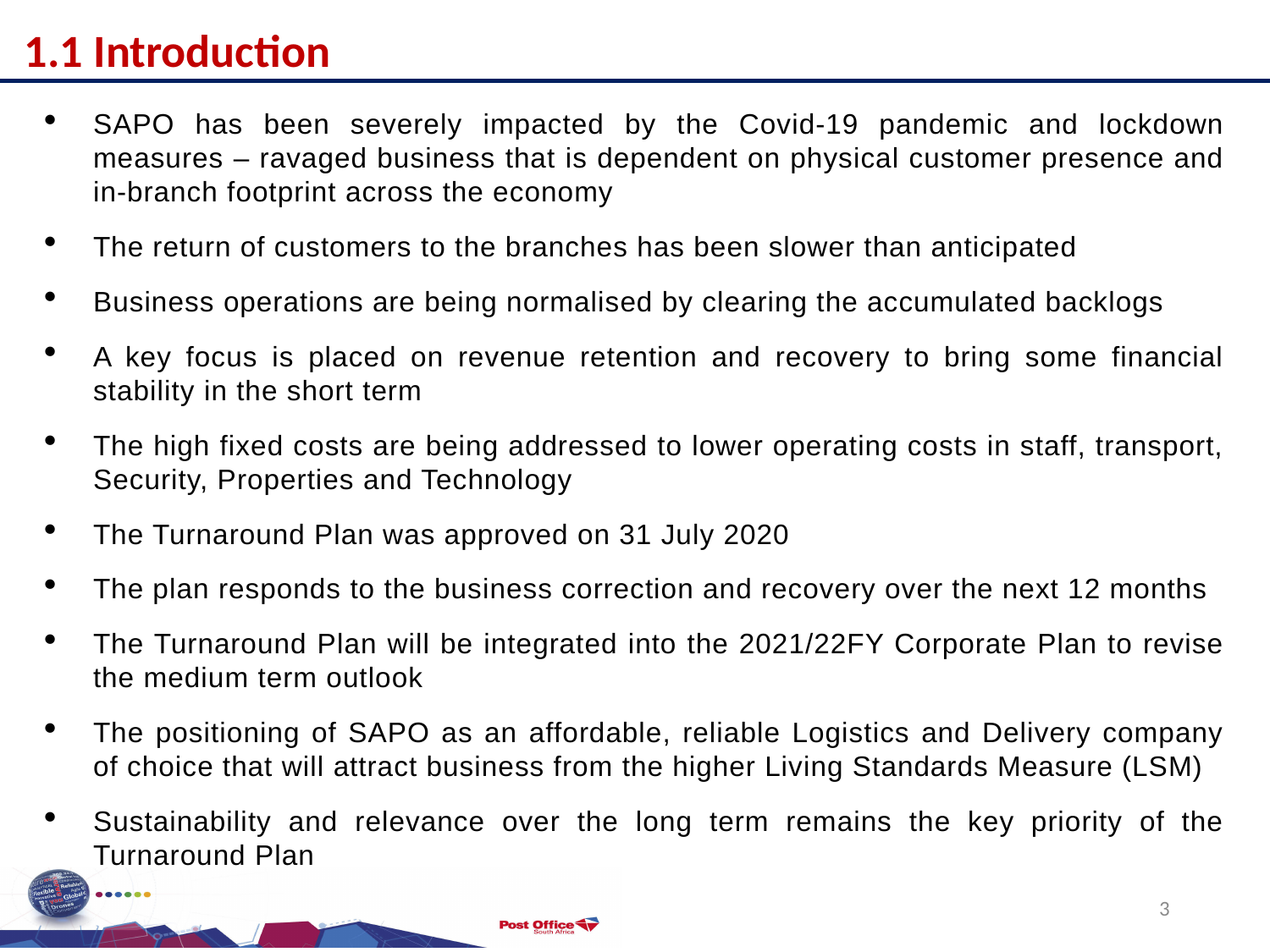

1.1 Introduction
SAPO has been severely impacted by the Covid-19 pandemic and lockdown measures – ravaged business that is dependent on physical customer presence and in-branch footprint across the economy
The return of customers to the branches has been slower than anticipated
Business operations are being normalised by clearing the accumulated backlogs
A key focus is placed on revenue retention and recovery to bring some financial stability in the short term
The high fixed costs are being addressed to lower operating costs in staff, transport, Security, Properties and Technology
The Turnaround Plan was approved on 31 July 2020
The plan responds to the business correction and recovery over the next 12 months
The Turnaround Plan will be integrated into the 2021/22FY Corporate Plan to revise the medium term outlook
The positioning of SAPO as an affordable, reliable Logistics and Delivery company of choice that will attract business from the higher Living Standards Measure (LSM)
Sustainability and relevance over the long term remains the key priority of the Turnaround Plan
3